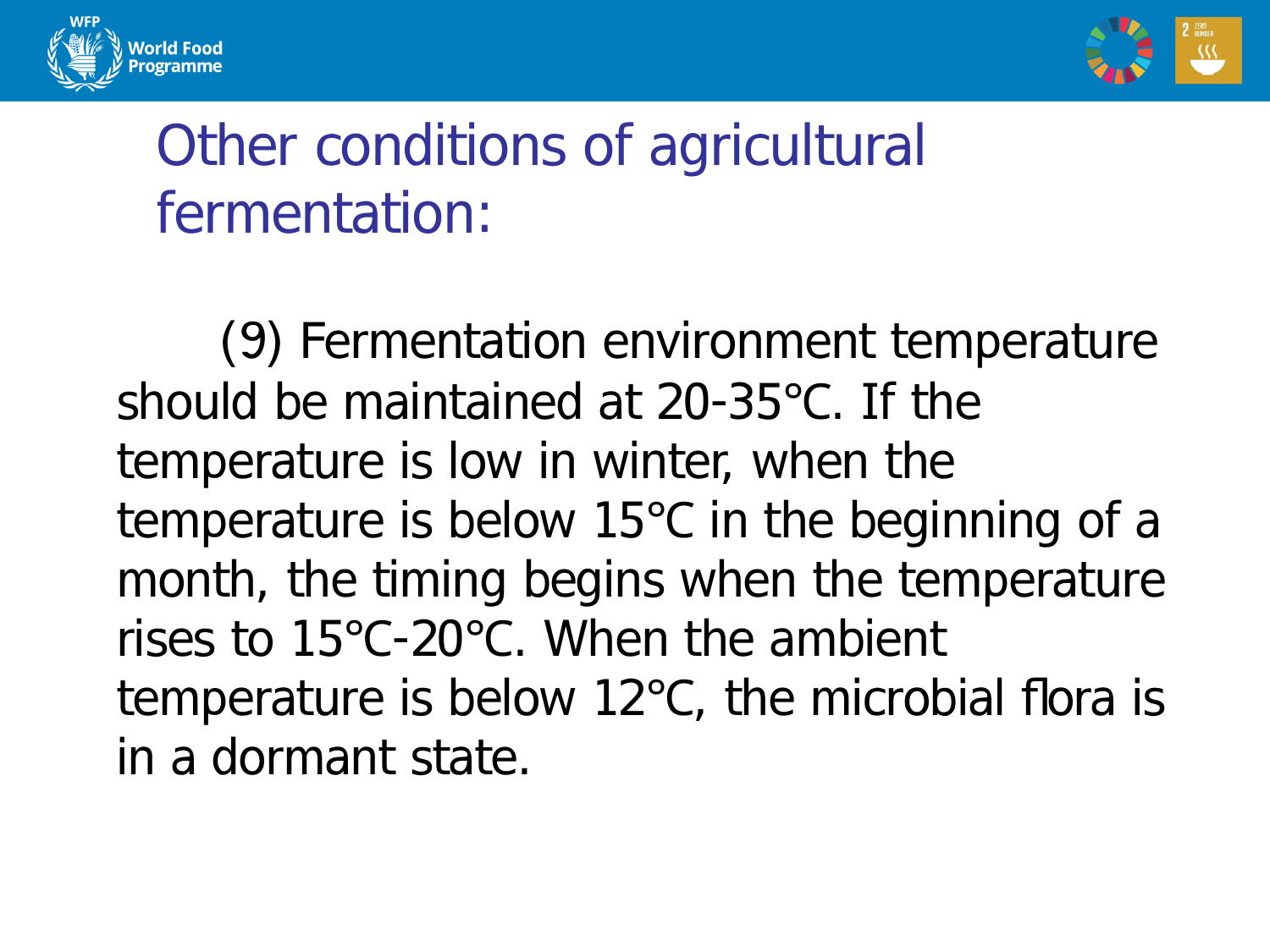

Other conditions of agricultural fermentation:
      (9) Fermentation environment temperature should be maintained at 20-35℃. If the temperature is low in winter, when the temperature is below 15℃ in the beginning of a month, the timing begins when the temperature rises to 15℃-20℃. When the ambient temperature is below 12℃, the microbial flora is in a dormant state.